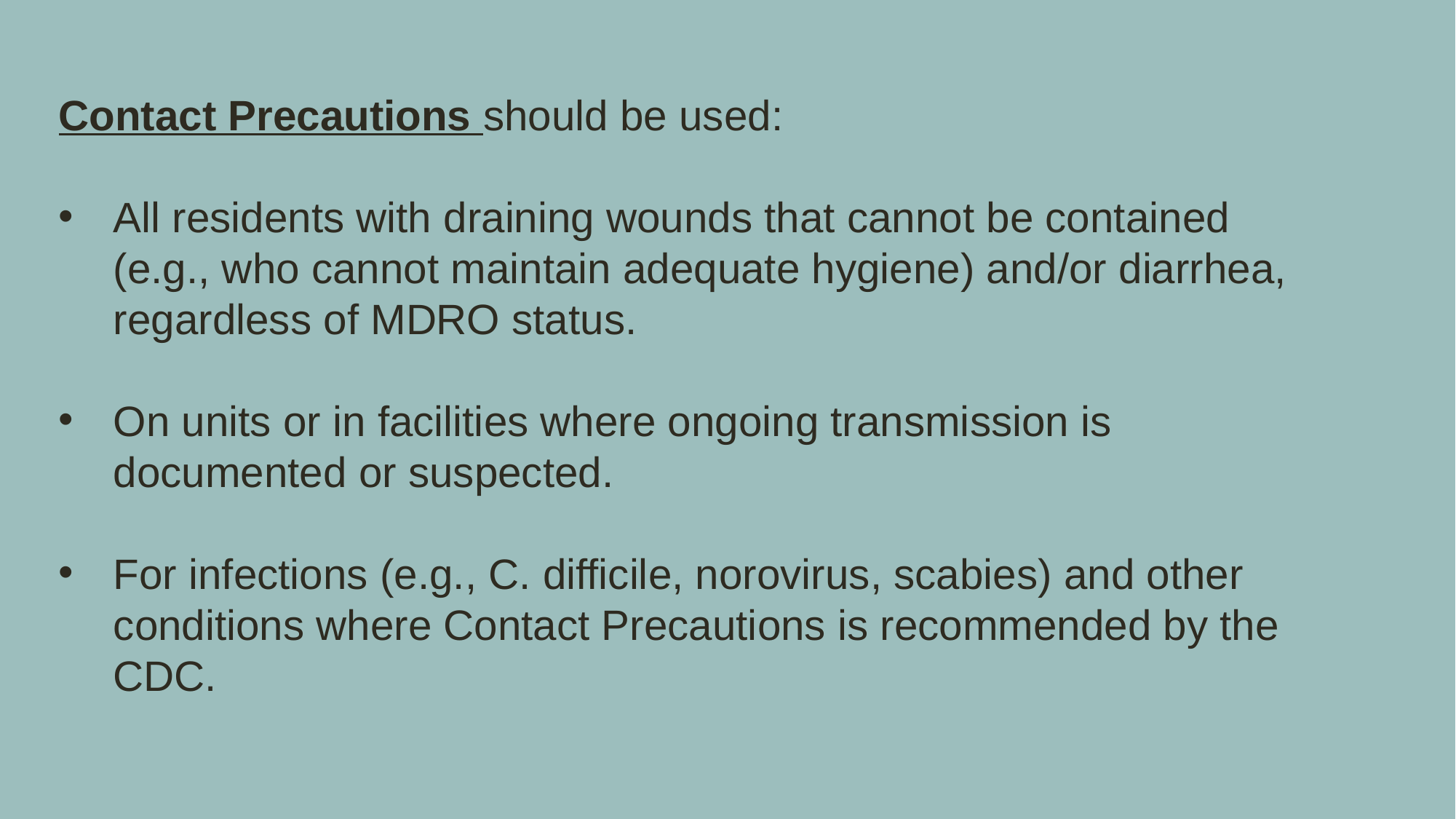

Contact Precautions should be used:

All residents with draining wounds that cannot be contained (e.g., who cannot maintain adequate hygiene) and/or diarrhea, regardless of MDRO status.

On units or in facilities where ongoing transmission is documented or suspected.

For infections (e.g., C. difficile, norovirus, scabies) and other conditions where Contact Precautions is recommended by the CDC.